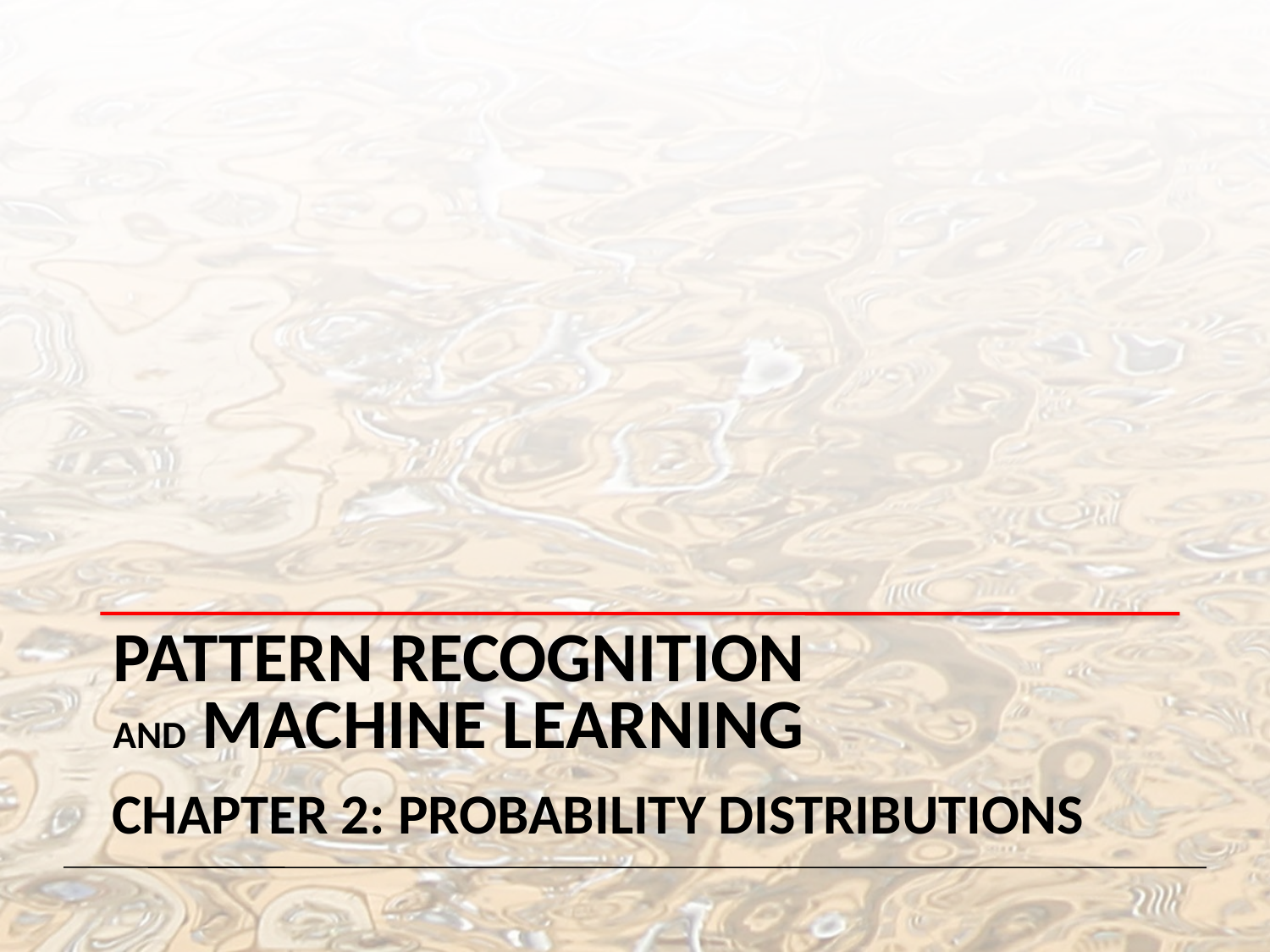

Pattern Recognition
and Machine Learning
Chapter 2: Probability distributions